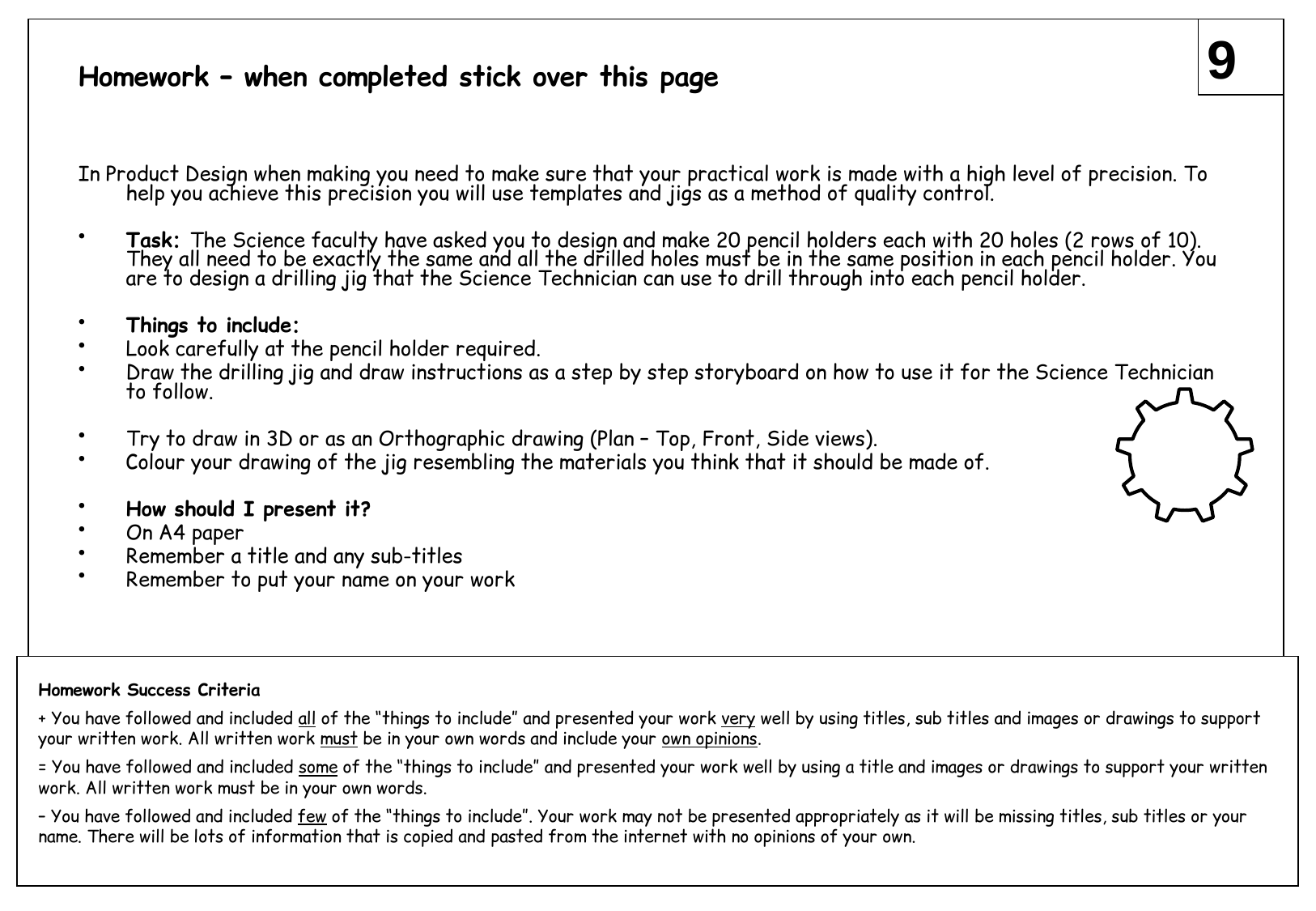

9
Homework – when completed stick over this page
In Product Design when making you need to make sure that your practical work is made with a high level of precision. To help you achieve this precision you will use templates and jigs as a method of quality control.

Task: The Science faculty have asked you to design and make 20 pencil holders each with 20 holes (2 rows of 10). They all need to be exactly the same and all the drilled holes must be in the same position in each pencil holder. You are to design a drilling jig that the Science Technician can use to drill through into each pencil holder.

Things to include:
Look carefully at the pencil holder required.
Draw the drilling jig and draw instructions as a step by step storyboard on how to use it for the Science Technician to follow.

Try to draw in 3D or as an Orthographic drawing (Plan – Top, Front, Side views).
Colour your drawing of the jig resembling the materials you think that it should be made of.

How should I present it?
On A4 paper
Remember a title and any sub-titles
Remember to put your name on your work

Homework Success Criteria
+ You have followed and included all of the “things to include” and presented your work very well by using titles, sub titles and images or drawings to support your written work. All written work must be in your own words and include your own opinions.
= You have followed and included some of the “things to include” and presented your work well by using a title and images or drawings to support your written work. All written work must be in your own words.
– You have followed and included few of the “things to include”. Your work may not be presented appropriately as it will be missing titles, sub titles or your name. There will be lots of information that is copied and pasted from the internet with no opinions of your own.